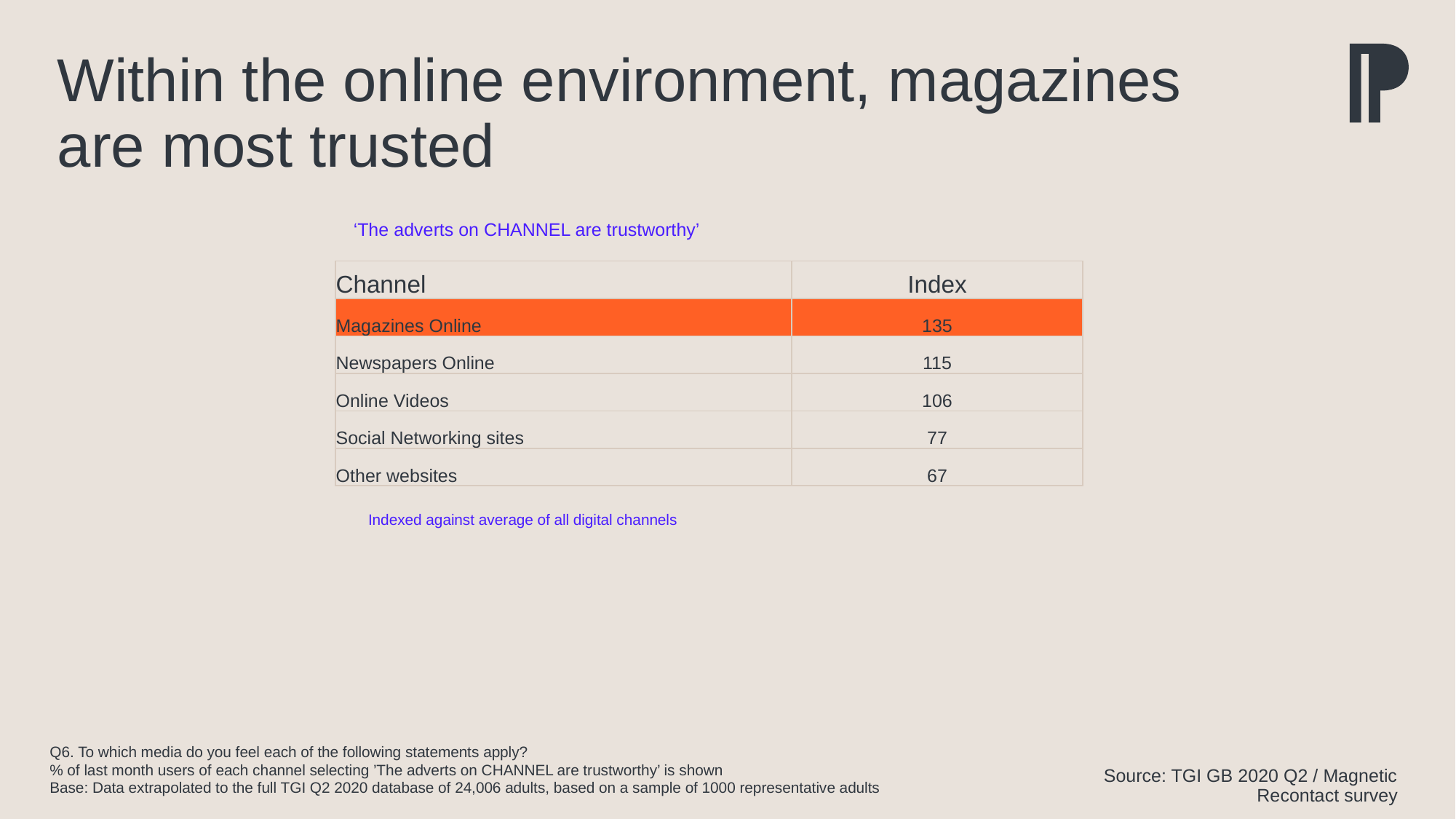

# Within the online environment, magazines are most trusted
‘The adverts on CHANNEL are trustworthy’
| Channel | Index |
| --- | --- |
| Magazines Online | 135 |
| Newspapers Online | 115 |
| Online Videos | 106 |
| Social Networking sites | 77 |
| Other websites | 67 |

Indexed against average of all digital channels
Q6. To which media do you feel each of the following statements apply?
% of last month users of each channel selecting ’The adverts on CHANNEL are trustworthy’ is shown
Base: Data extrapolated to the full TGI Q2 2020 database of 24,006 adults, based on a sample of 1000 representative adults
Source: TGI GB 2020 Q2 / Magnetic Recontact survey